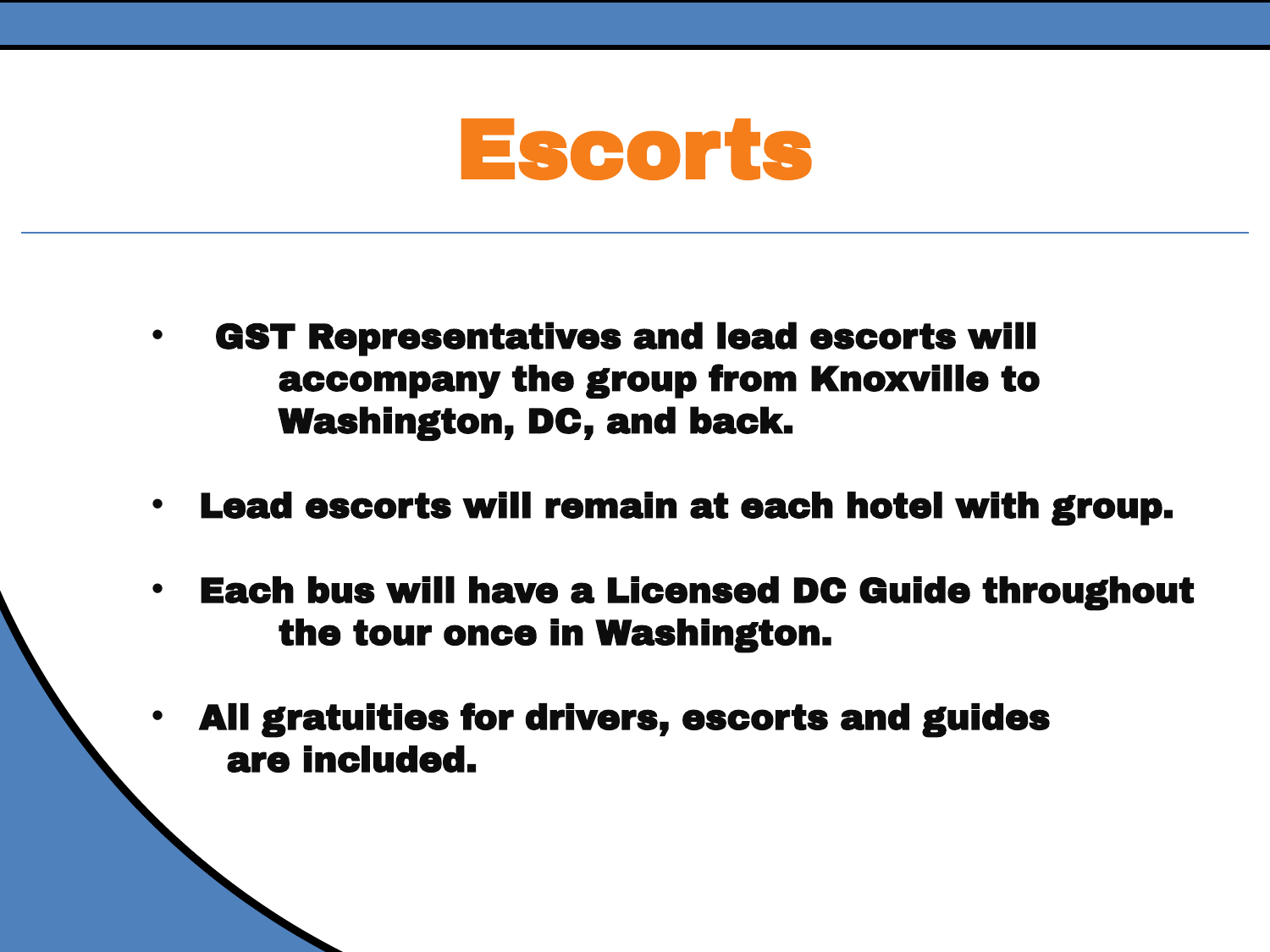

Escorts

GST Representatives and lead escorts will
	accompany the group from Knoxville to
	Washington, DC, and back.

Lead escorts will remain at each hotel with group.

Each bus will have a Licensed DC Guide throughout
	the tour once in Washington.

All gratuities for drivers, escorts and guides
 are included.